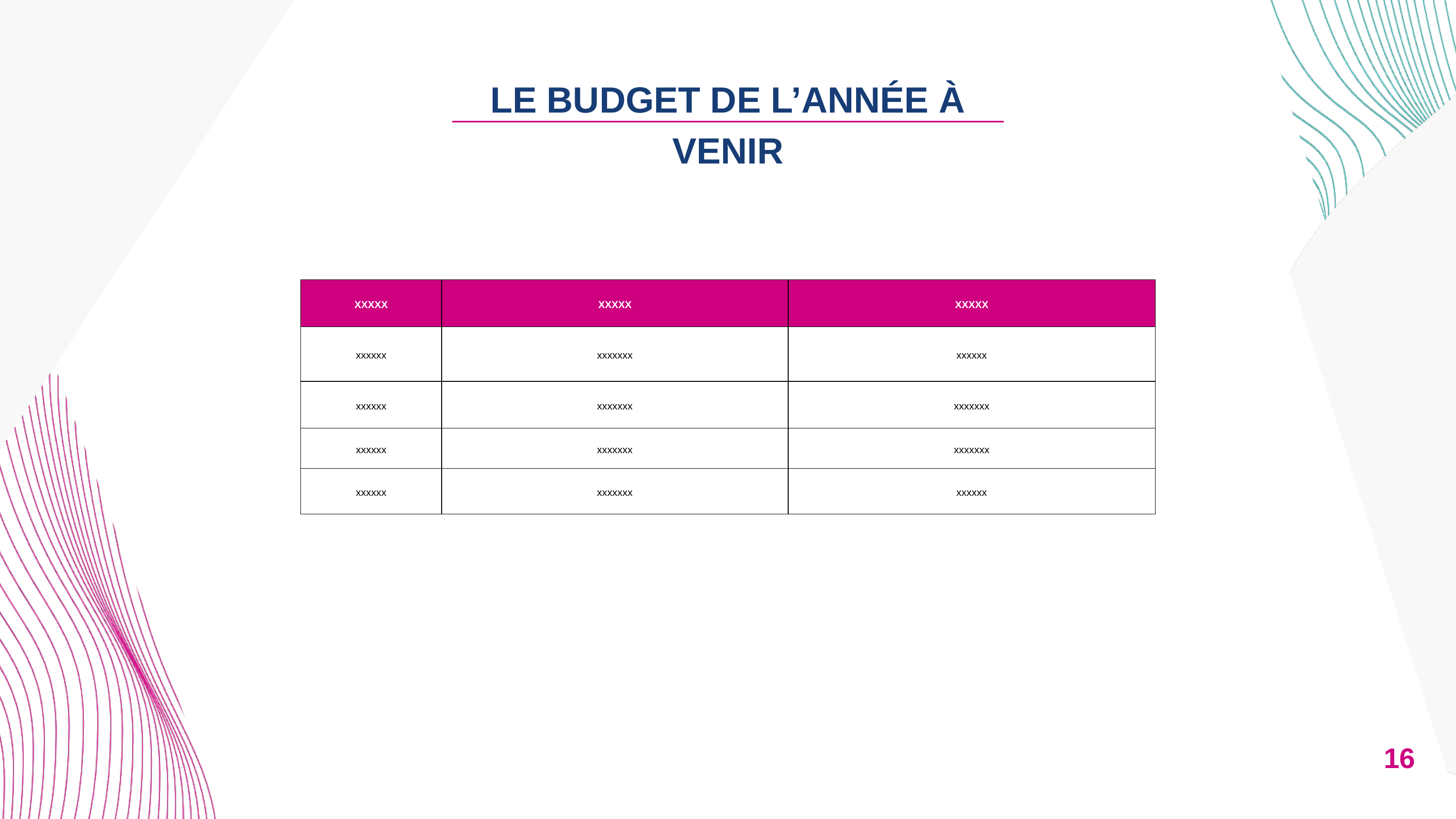

LE BUDGET DE L’ANNÉE À VENIR

| XXXXX | XXXXX | XXXXX |
| --- | --- | --- |
| xxxxxx | xxxxxxx | xxxxxx |
| xxxxxx | xxxxxxx | xxxxxxx |
| xxxxxx | xxxxxxx | xxxxxxx |
| xxxxxx | xxxxxxx | xxxxxx |

16